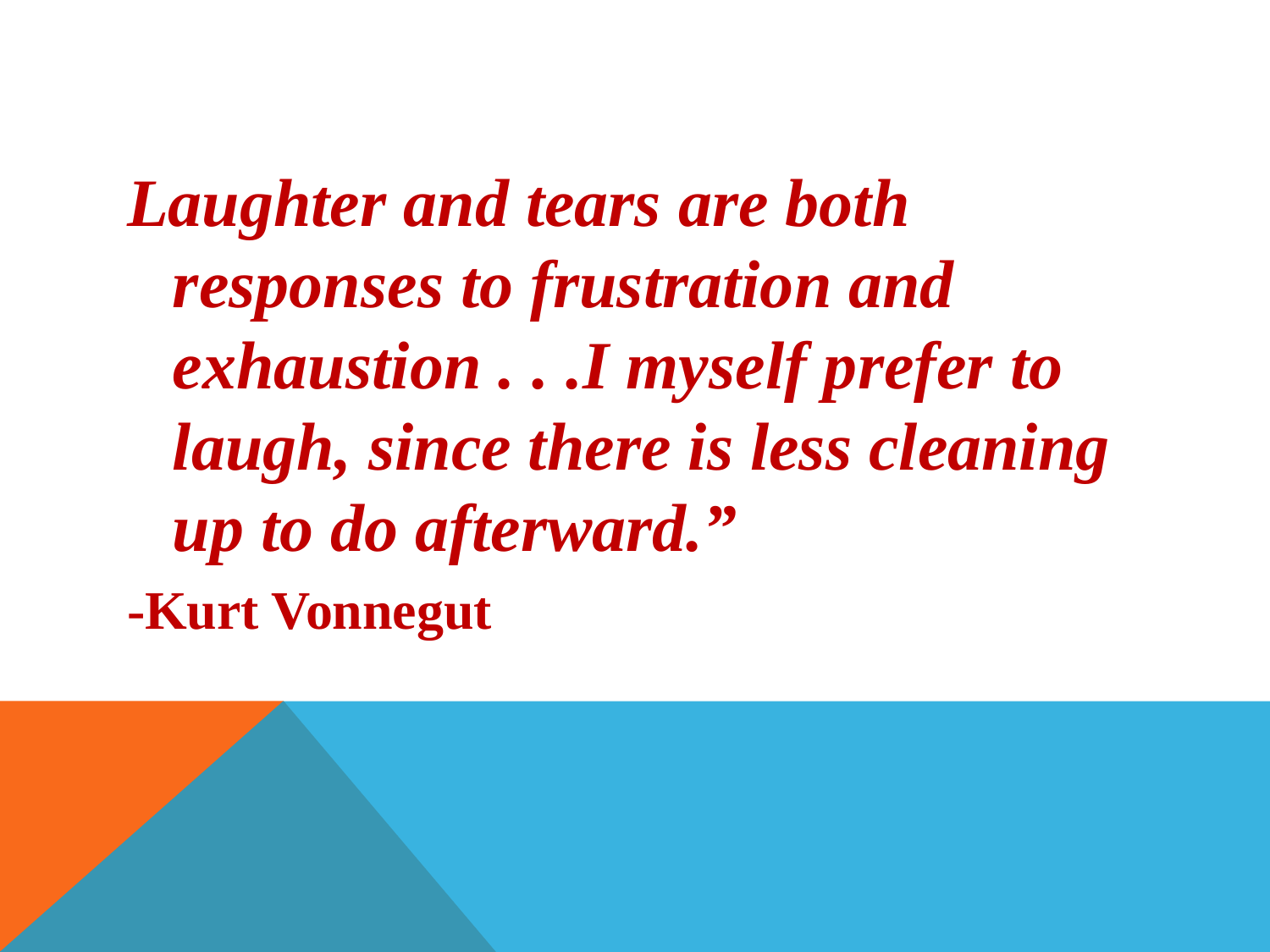

#
Laughter and tears are both responses to frustration and exhaustion . . .I myself prefer to laugh, since there is less cleaning up to do afterward.”
-Kurt Vonnegut